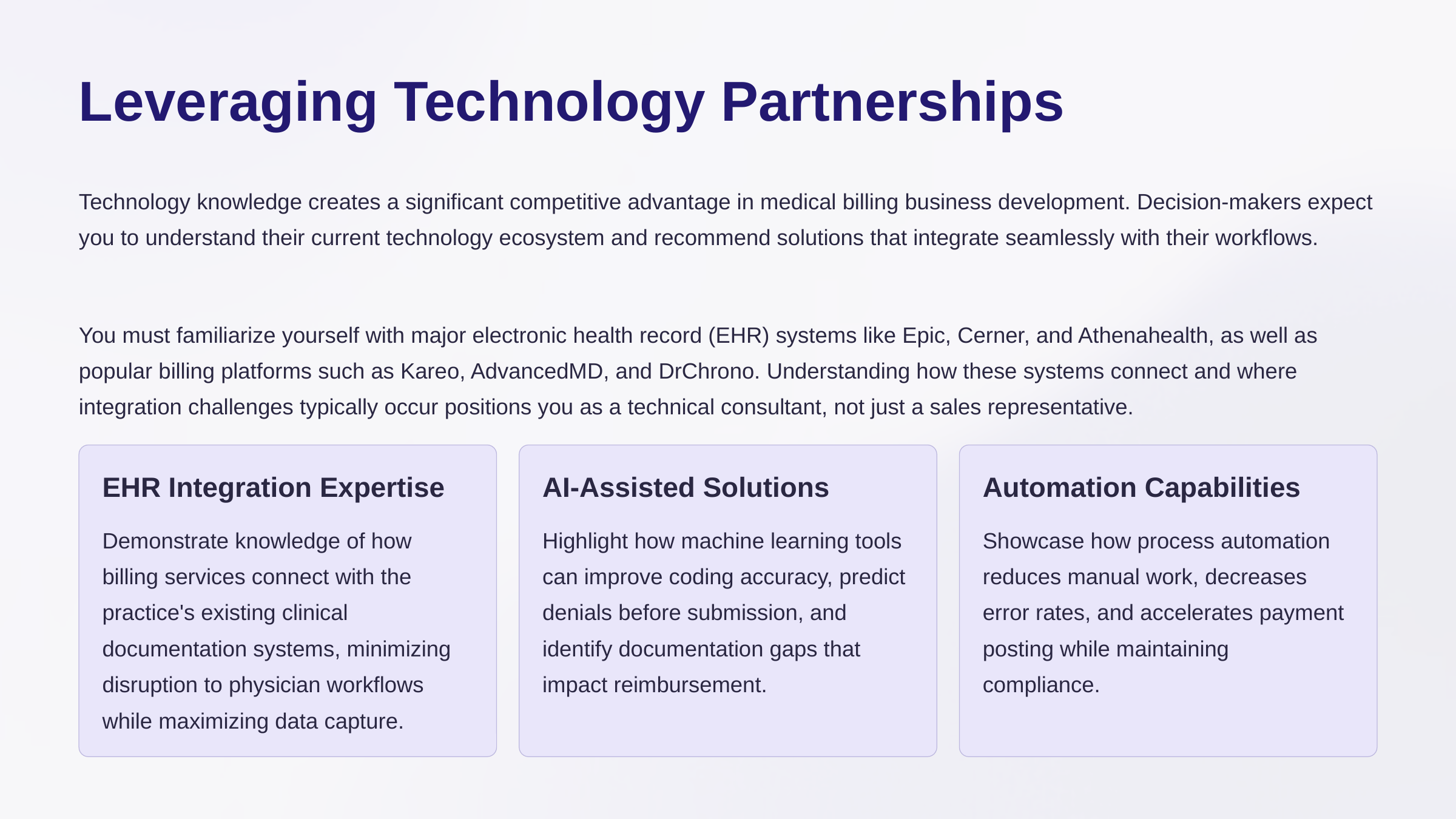

Leveraging Technology Partnerships
Technology knowledge creates a significant competitive advantage in medical billing business development. Decision-makers expect you to understand their current technology ecosystem and recommend solutions that integrate seamlessly with their workflows.
You must familiarize yourself with major electronic health record (EHR) systems like Epic, Cerner, and Athenahealth, as well as popular billing platforms such as Kareo, AdvancedMD, and DrChrono. Understanding how these systems connect and where integration challenges typically occur positions you as a technical consultant, not just a sales representative.

EHR Integration Expertise
AI-Assisted Solutions
Automation Capabilities
Demonstrate knowledge of how billing services connect with the practice's existing clinical documentation systems, minimizing disruption to physician workflows while maximizing data capture.
Highlight how machine learning tools can improve coding accuracy, predict denials before submission, and identify documentation gaps that impact reimbursement.
Showcase how process automation reduces manual work, decreases error rates, and accelerates payment posting while maintaining compliance.